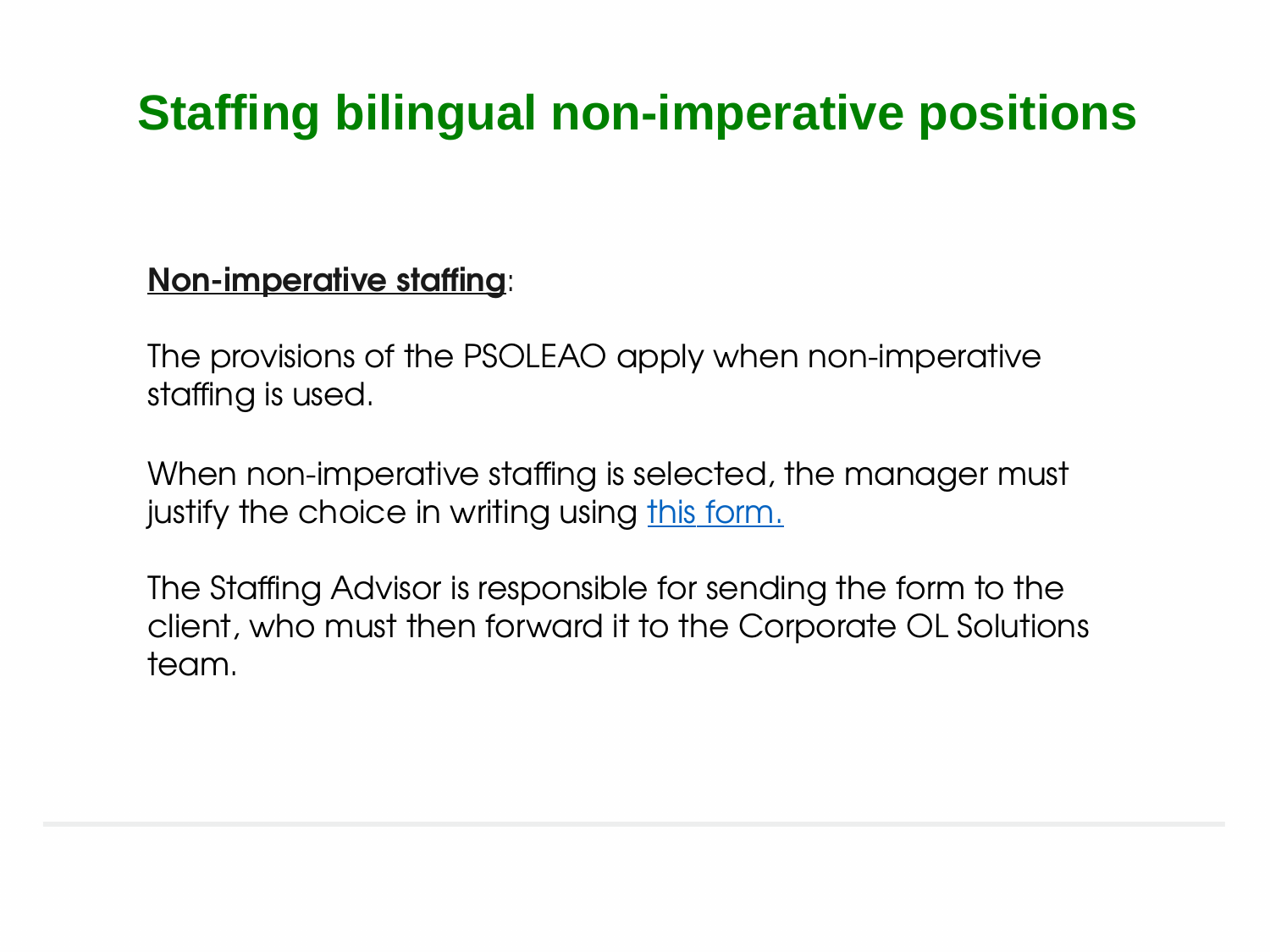

# Staffing bilingual non-imperative positions
Non-imperative staffing:

The provisions of the PSOLEAO apply when non-imperative staffing is used.

When non-imperative staffing is selected, the manager must justify the choice in writing using this form.

The Staffing Advisor is responsible for sending the form to the client, who must then forward it to the Corporate OL Solutions team.